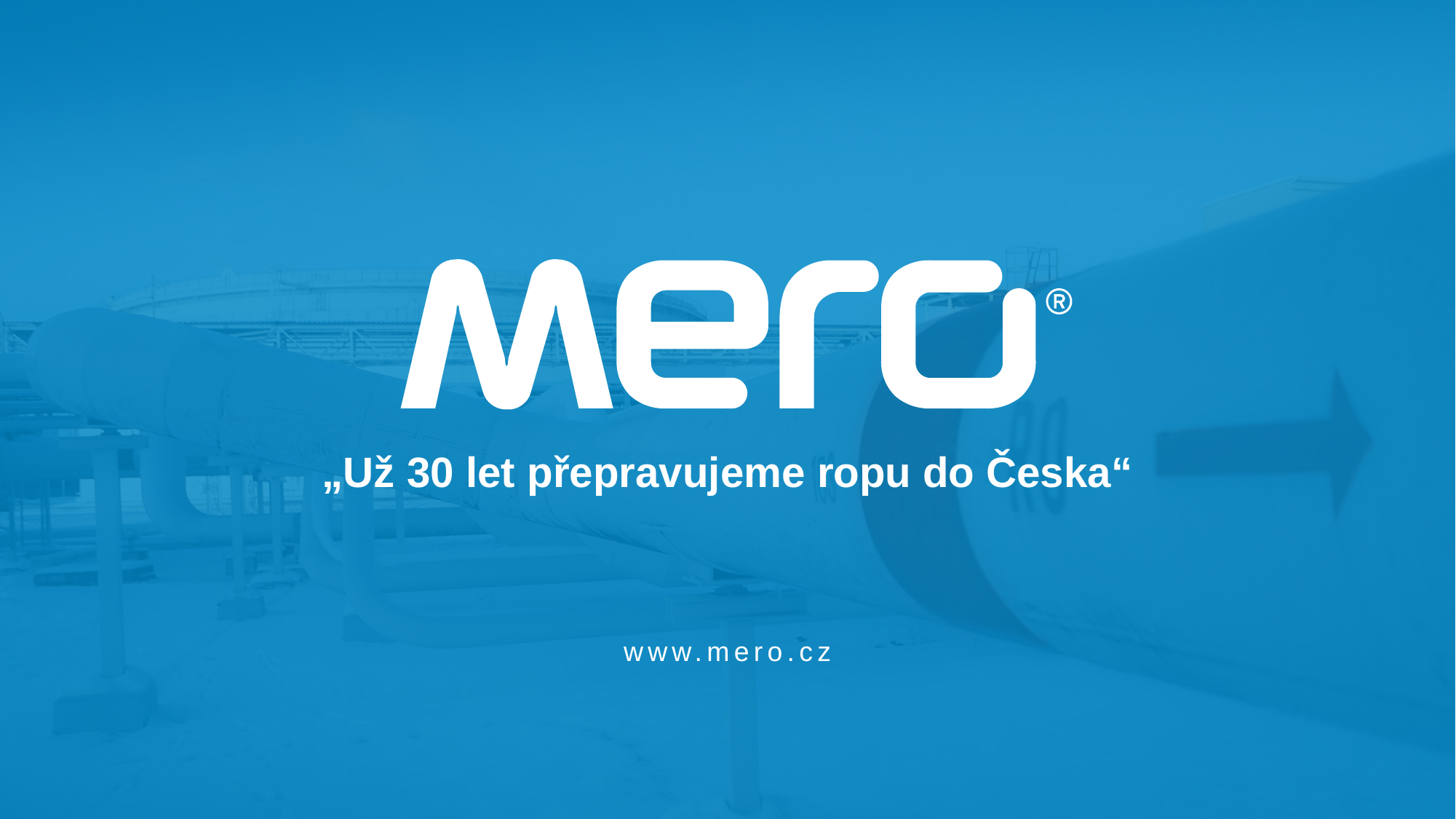

„Už 30 let přepravujeme ropu do Česka“